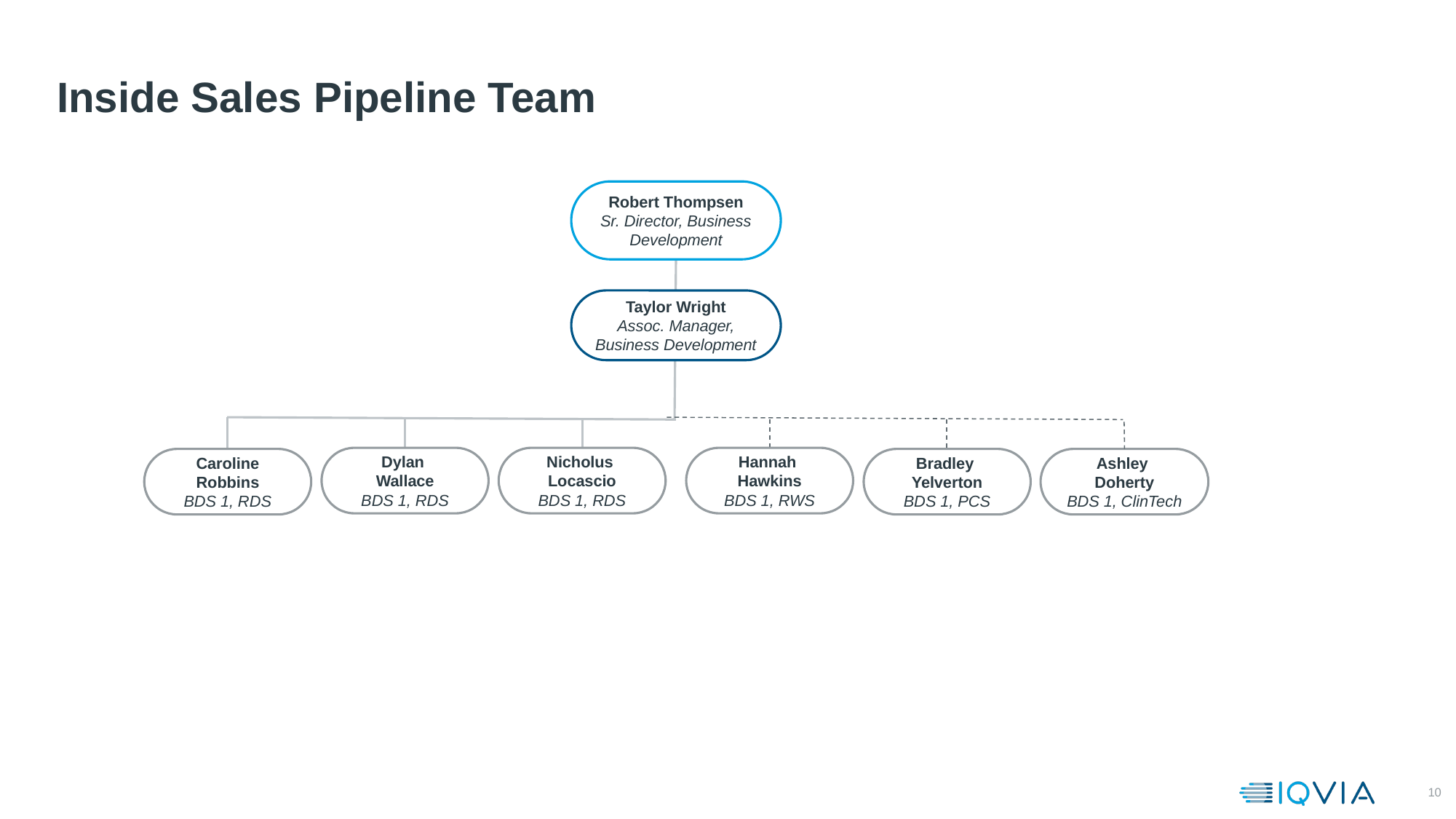

# Inside Sales Pipeline Team
Robert Thompsen
Sr. Director, Business Development
Taylor Wright
Assoc. Manager, Business Development
Dylan
Wallace
BDS 1, RDS
Nicholus
Locascio
BDS 1, RDS
Hannah
Hawkins
BDS 1, RWS
Bradley
Yelverton
BDS 1, PCS
Caroline
Robbins
BDS 1, RDS
Ashley
Doherty
BDS 1, ClinTech